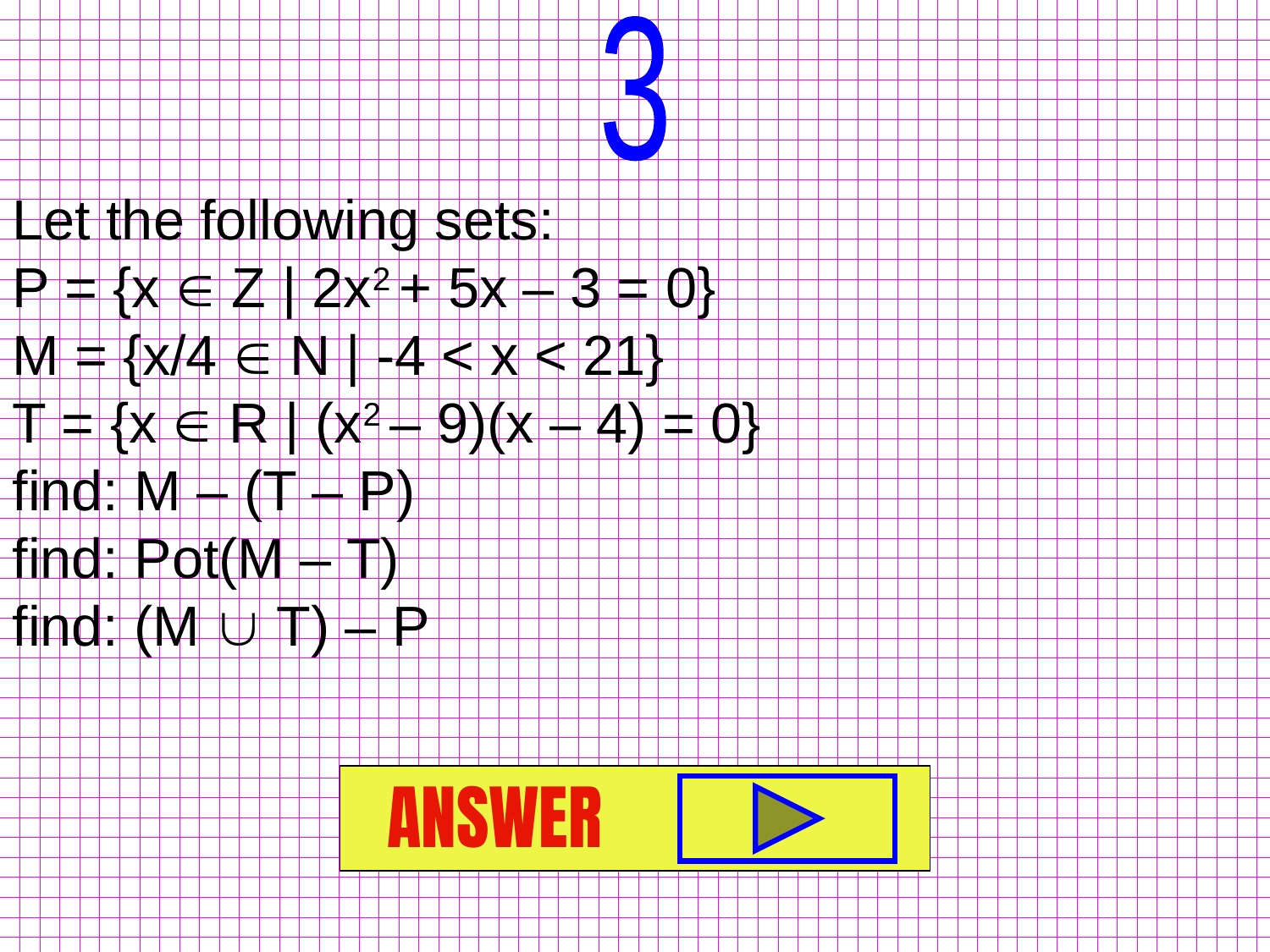

3
Let the following sets:
P = {x ∈ Z | 2x2 + 5x – 3 = 0}
M = {x/4 ∈ N | -4 < x < 21}
T = {x ∈ R | (x2 – 9)(x – 4) = 0}
find: M – (T – P)
find: Pot(M – T)
find: (M ∪ T) – P

ANSWER